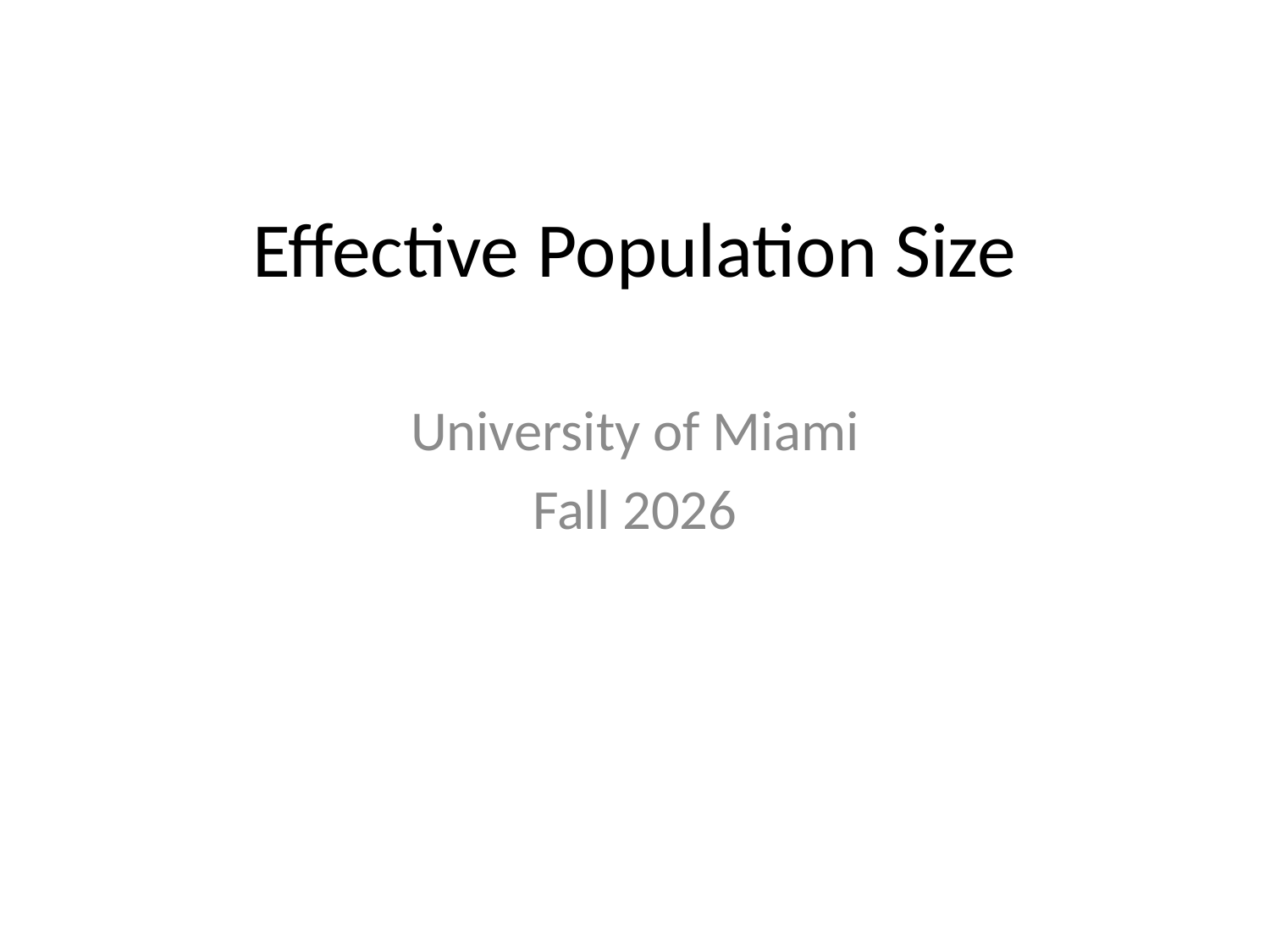

# Effective Population Size
University of Miami
Fall 2026